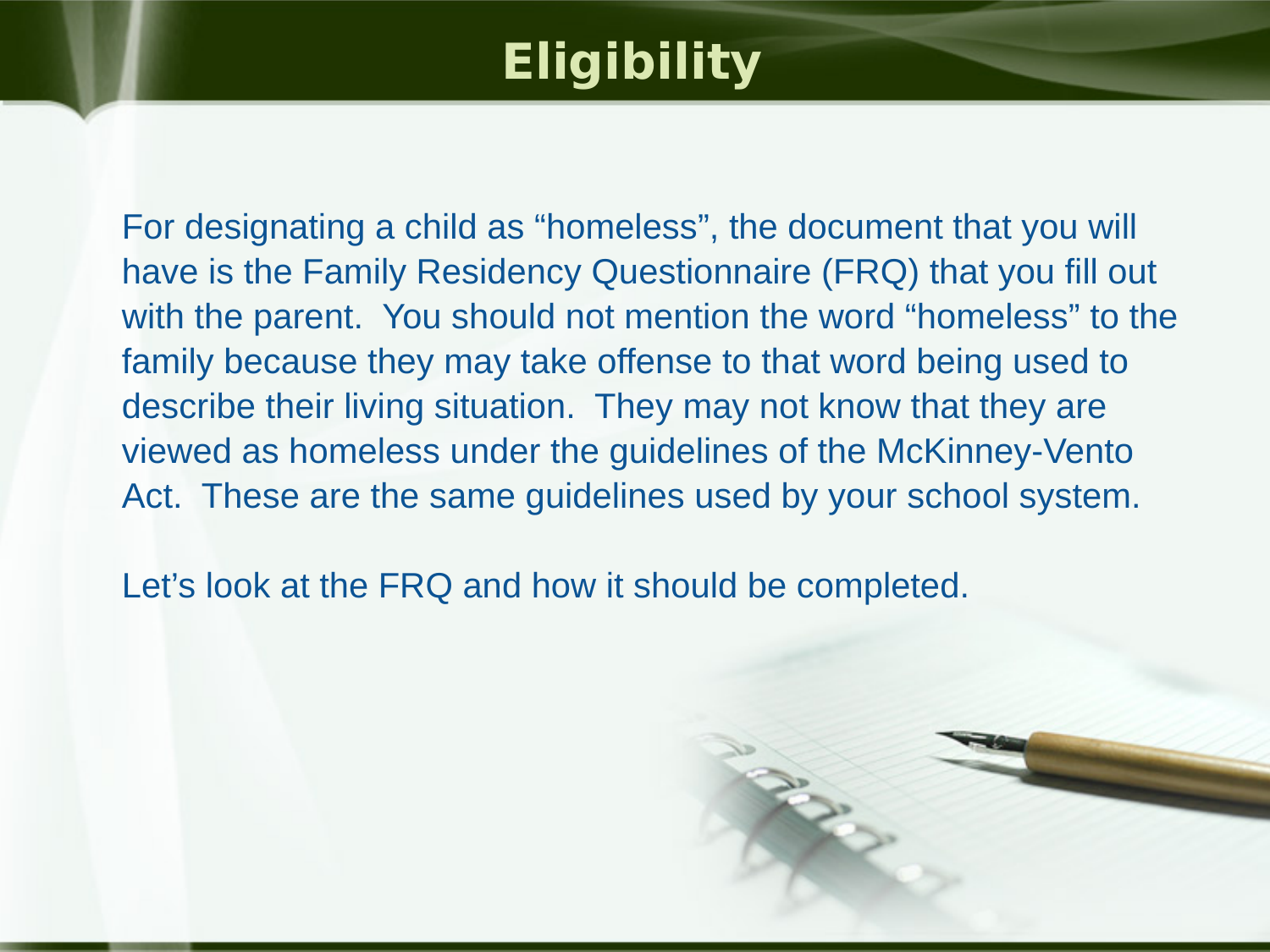

Eligibility

For designating a child as “homeless”, the document that you will have is the Family Residency Questionnaire (FRQ) that you fill out with the parent.  You should not mention the word “homeless” to the family because they may take offense to that word being used to describe their living situation.  They may not know that they are viewed as homeless under the guidelines of the McKinney-Vento Act.  These are the same guidelines used by your school system.

Let’s look at the FRQ and how it should be completed.